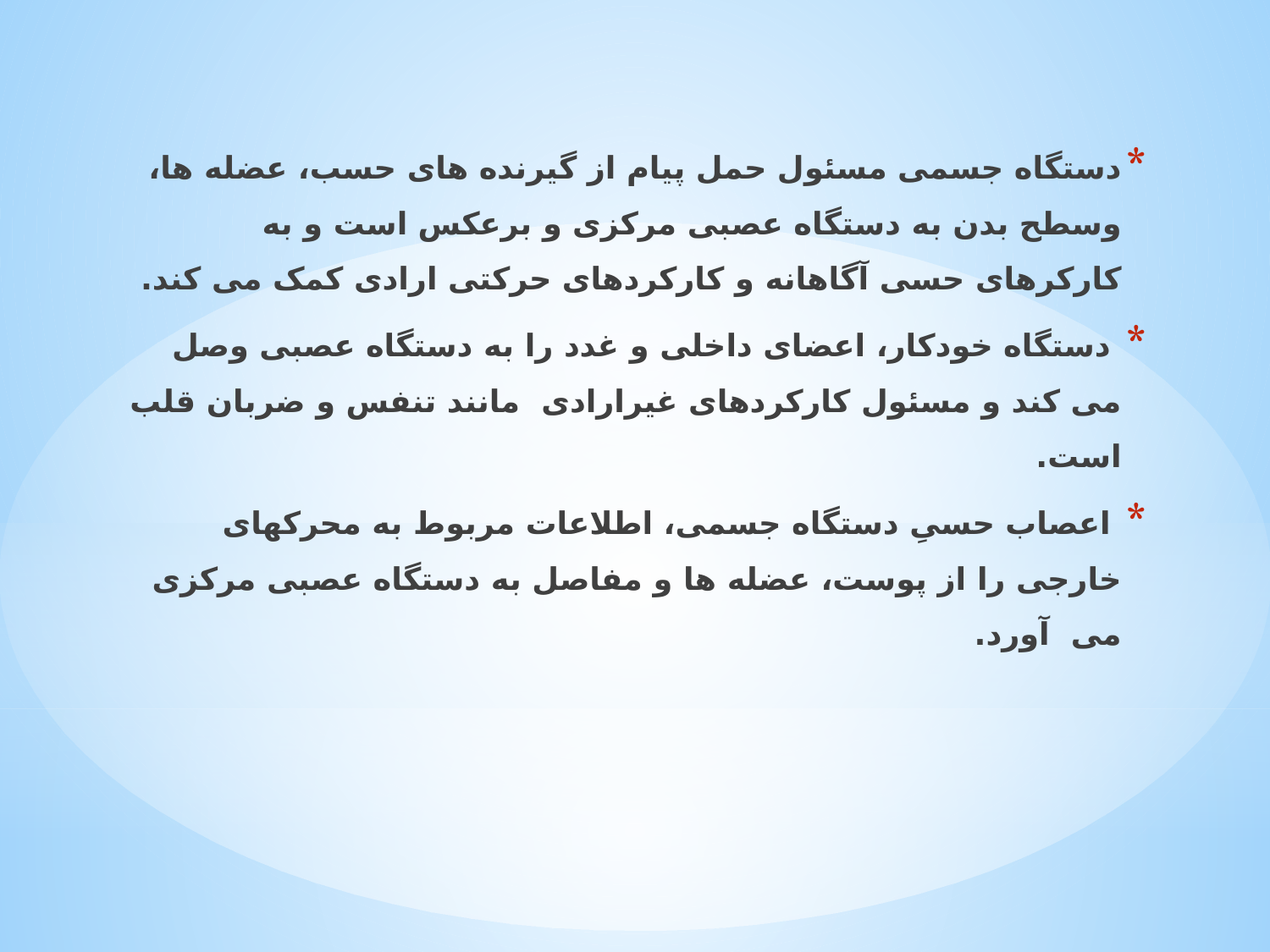

دستگاه جسمی مسئول حمل پیام از گیرنده های حسب، عضله ها، وسطح بدن به دستگاه عصبی مرکزی و برعکس است و به کارکرهای حسی آگاهانه و کارکردهای حرکتی ارادی کمک می کند.
 دستگاه خودکار، اعضای داخلی و غدد را به دستگاه عصبی وصل می کند و مسئول کارکردهای غیرارادی  مانند تنفس و ضربان قلب است.
 اعصاب حسیِ دستگاه جسمی، اطلاعات مربوط به محرکهای خارجی را از پوست، عضله ها و مفاصل به دستگاه عصبی مرکزی می  آورد.